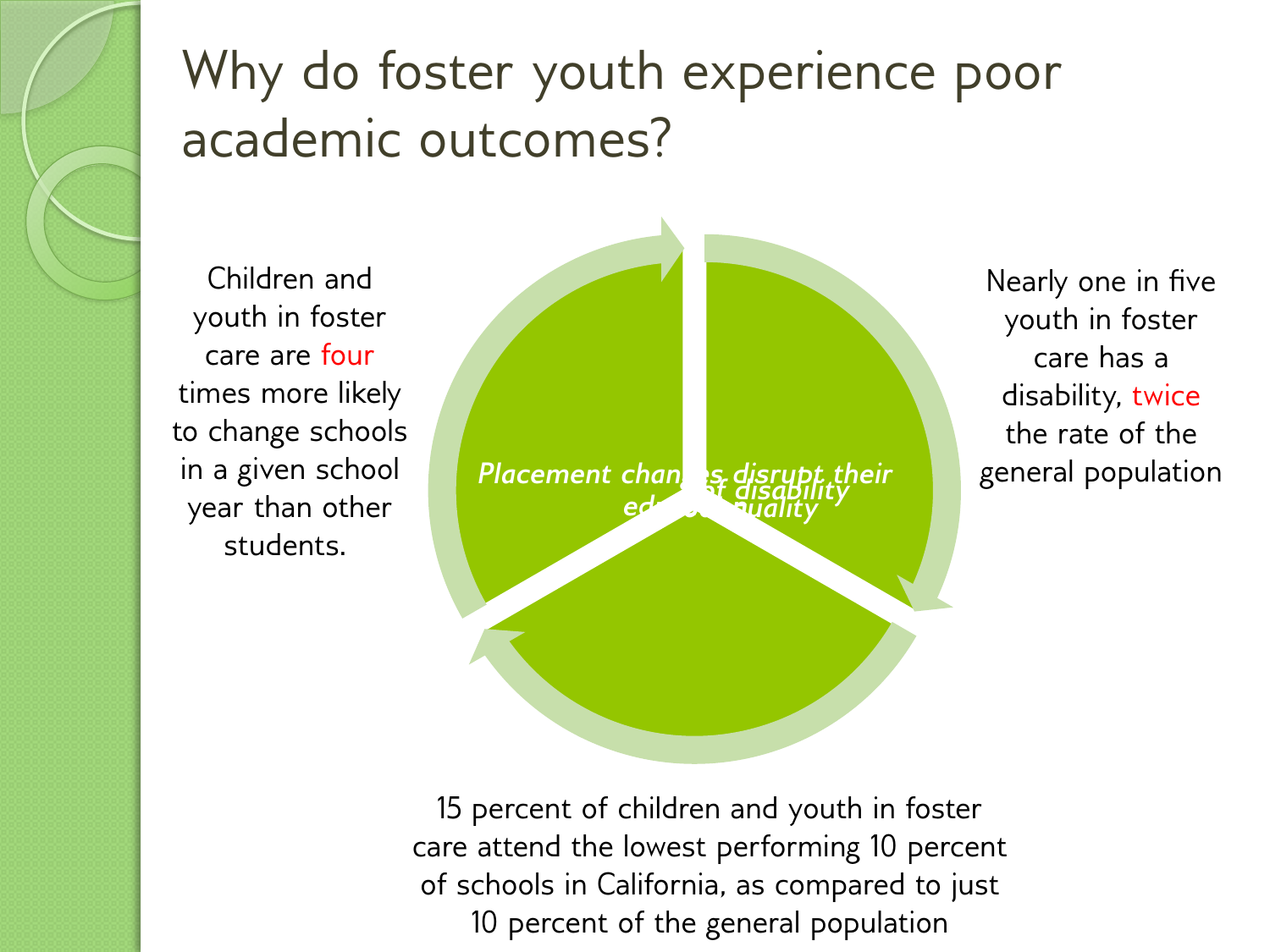

# Why do foster youth experience poor academic outcomes?
High rates of disability
Poor school quality
Placement changes disrupt their education
Children and youth in foster care are four times more likely to change schools in a given school year than other students.
Nearly one in five youth in foster care has a disability, twice the rate of the general population
15 percent of children and youth in foster care attend the lowest performing 10 percent of schools in California, as compared to just 10 percent of the general population